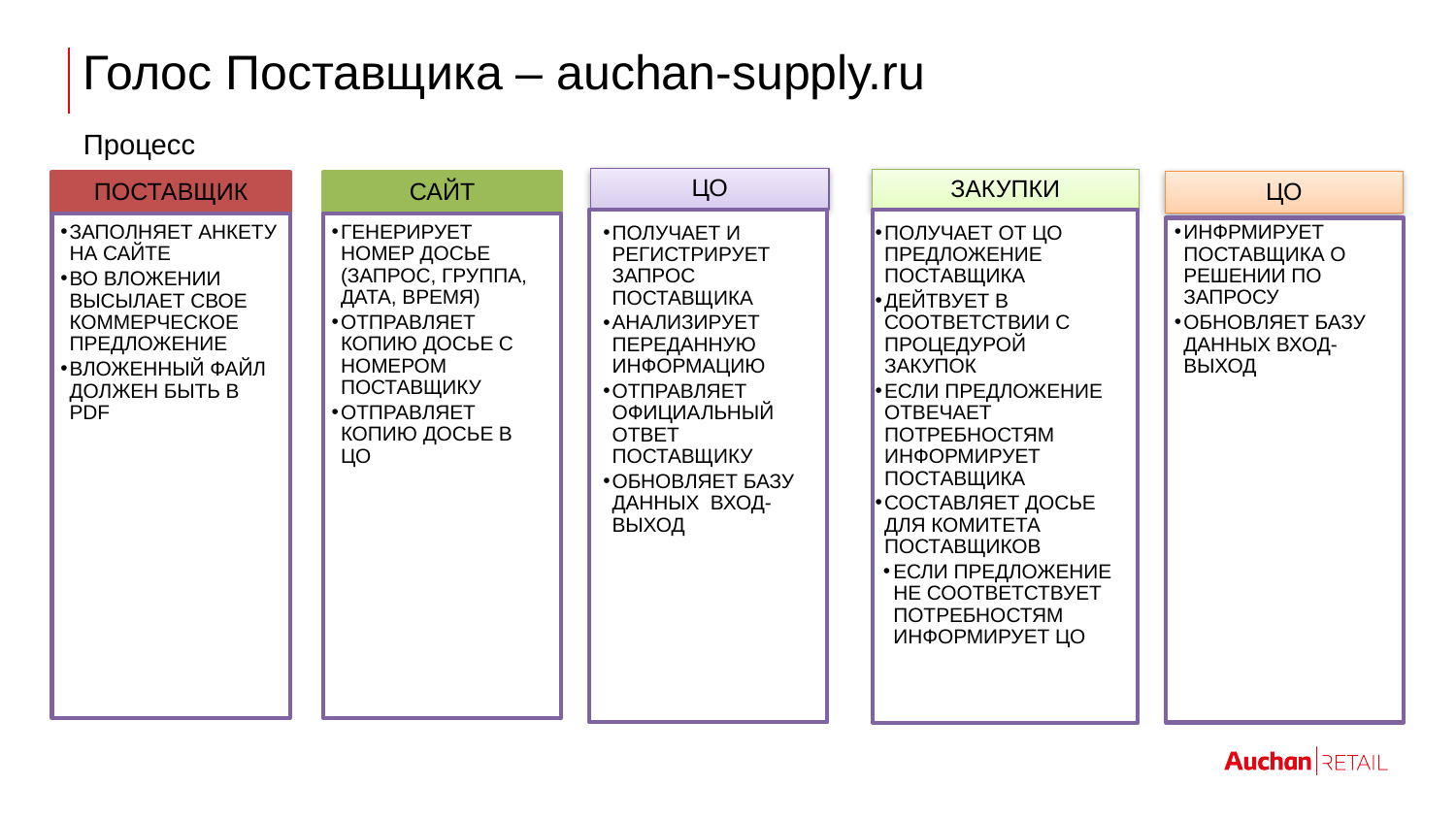

# Голос Поставщика – auchan-supply.ru

Процесс

ЦО

ЗАКУПКИ

ЦО

ПОСТАВЩИК

САЙТ

ЗАПОЛНЯЕТ АНКЕТУ НА САЙТЕ
ВО ВЛОЖЕНИИ ВЫСЫЛАЕТ СВОЕ КОММЕРЧЕСКОЕ ПРЕДЛОЖЕНИЕ
ВЛОЖЕННЫЙ ФАЙЛ ДОЛЖЕН БЫТЬ В PDF

ГЕНЕРИРУЕТ НОМЕР ДОСЬЕ (ЗАПРОС, ГРУППА, ДАТА, ВРЕМЯ)
ОТПРАВЛЯЕТ КОПИЮ ДОСЬЕ С НОМЕРОМ ПОСТАВЩИКУ
ОТПРАВЛЯЕТ КОПИЮ ДОСЬЕ В  ЦО
ИНФРМИРУЕТ ПОСТАВЩИКА О РЕШЕНИИ ПО  ЗАПРОСУ
ОБНОВЛЯЕТ БАЗУ ДАННЫХ ВХОД-ВЫХОД
ПОЛУЧАЕТ И РЕГИСТРИРУЕТ ЗАПРОС ПОСТАВЩИКА
АНАЛИЗИРУЕТ ПЕРЕДАННУЮ ИНФОРМАЦИЮ
ОТПРАВЛЯЕТ ОФИЦИАЛЬНЫЙ ОТВЕТ ПОСТАВЩИКУ
ОБНОВЛЯЕТ БАЗУ ДАННЫХ  ВХОД-ВЫХОД
ПОЛУЧАЕТ ОТ ЦО ПРЕДЛОЖЕНИЕ ПОСТАВЩИКА
ДЕЙТВУЕТ В СООТВЕТСТВИИ С ПРОЦЕДУРОЙ ЗАКУПОК
ЕСЛИ ПРЕДЛОЖЕНИЕ ОТВЕЧАЕТ ПОТРЕБНОСТЯМ ИНФОРМИРУЕТ ПОСТАВЩИКА
СОСТАВЛЯЕТ ДОСЬЕ ДЛЯ КОМИТЕТА ПОСТАВЩИКОВ
ЕСЛИ ПРЕДЛОЖЕНИЕ НЕ СООТВЕТСТВУЕТ ПОТРЕБНОСТЯМ ИНФОРМИРУЕТ ЦО